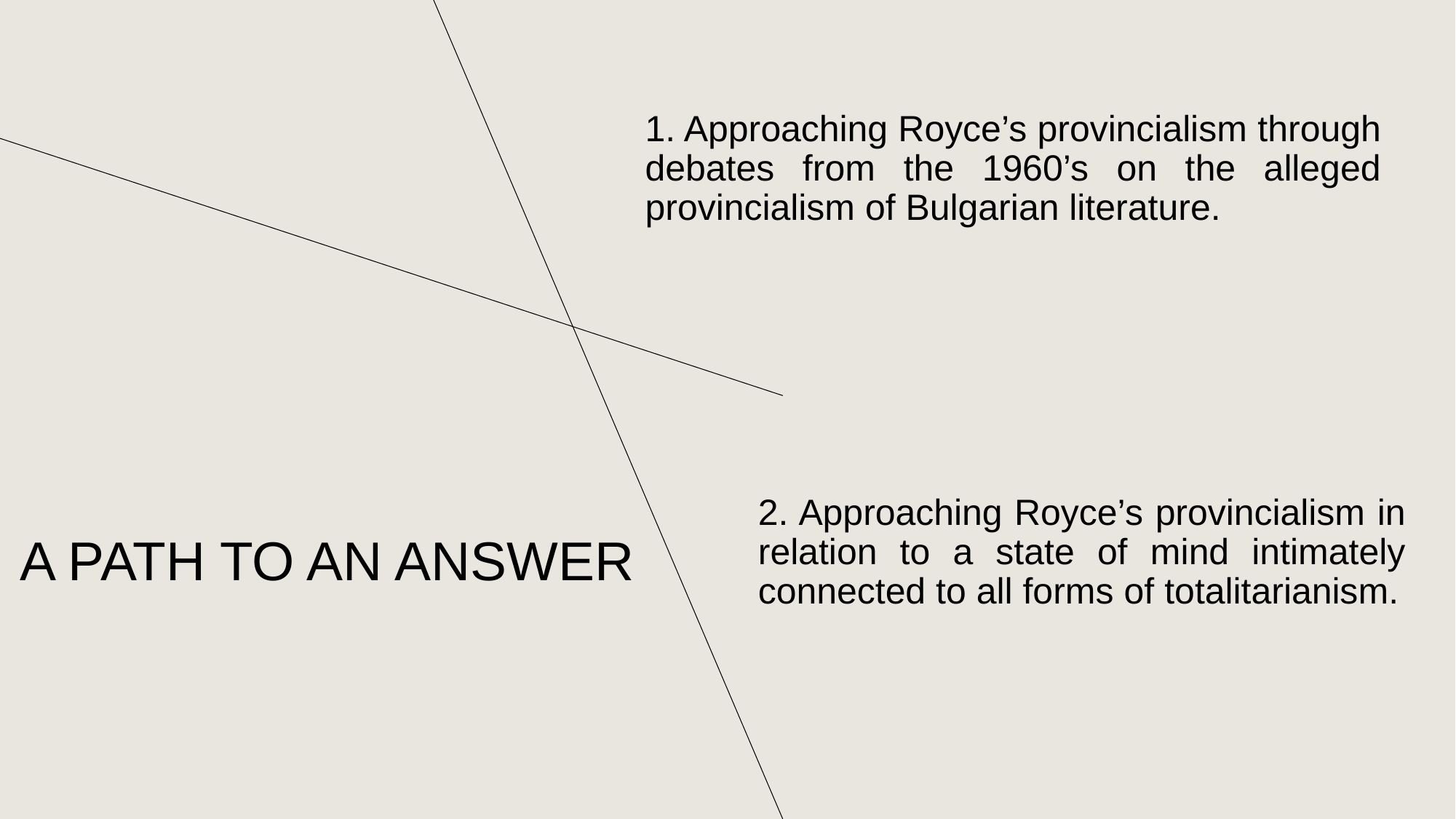

1. Approaching Royce’s provincialism through debates from the 1960’s on the alleged provincialism of Bulgarian literature.
2. Approaching Royce’s provincialism in relation to a state of mind intimately connected to all forms of totalitarianism.
A PATH TO AN ANSWER